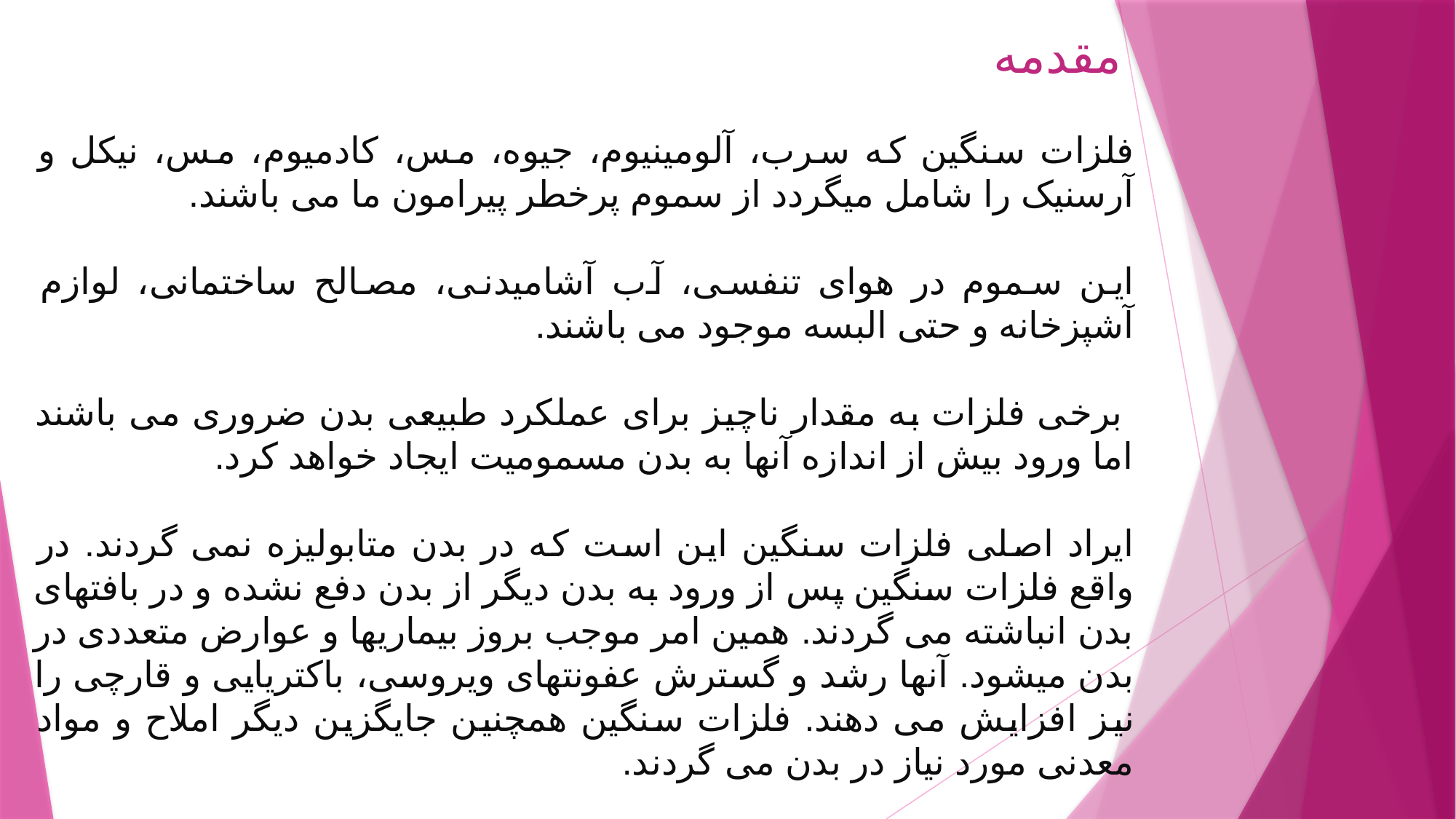

مقدمه

فلزات سنگین که سرب، آلومینیوم، جیوه، مس، کادمیوم، مس، نیکل و آرسنیک را شامل میگردد از سموم پرخطر پیرامون ما می باشند.

این سموم در هوای تنفسی، آب آشامیدنی، مصالح ساختمانی، لوازم آشپزخانه و حتی البسه موجود می باشند.

 برخی فلزات به مقدار ناچیز برای عملکرد طبیعی بدن ضروری می باشند اما ورود بیش از اندازه آنها به بدن مسمومیت ایجاد خواهد کرد.

ایراد اصلی فلزات سنگین این است که در بدن متابولیزه نمی گردند. در واقع فلزات سنگین پس از ورود به بدن دیگر از بدن دفع نشده و در بافتهای بدن انباشته می گردند. همین امر موجب بروز بیماریها و عوارض متعددی در بدن میشود. آنها رشد و گسترش عفونتهای ویروسی، باکتریایی و قارچی را نیز افزایش می دهند. فلزات سنگین همچنین جایگزین دیگر املاح و مواد معدنی مورد نیاز در بدن می گردند.